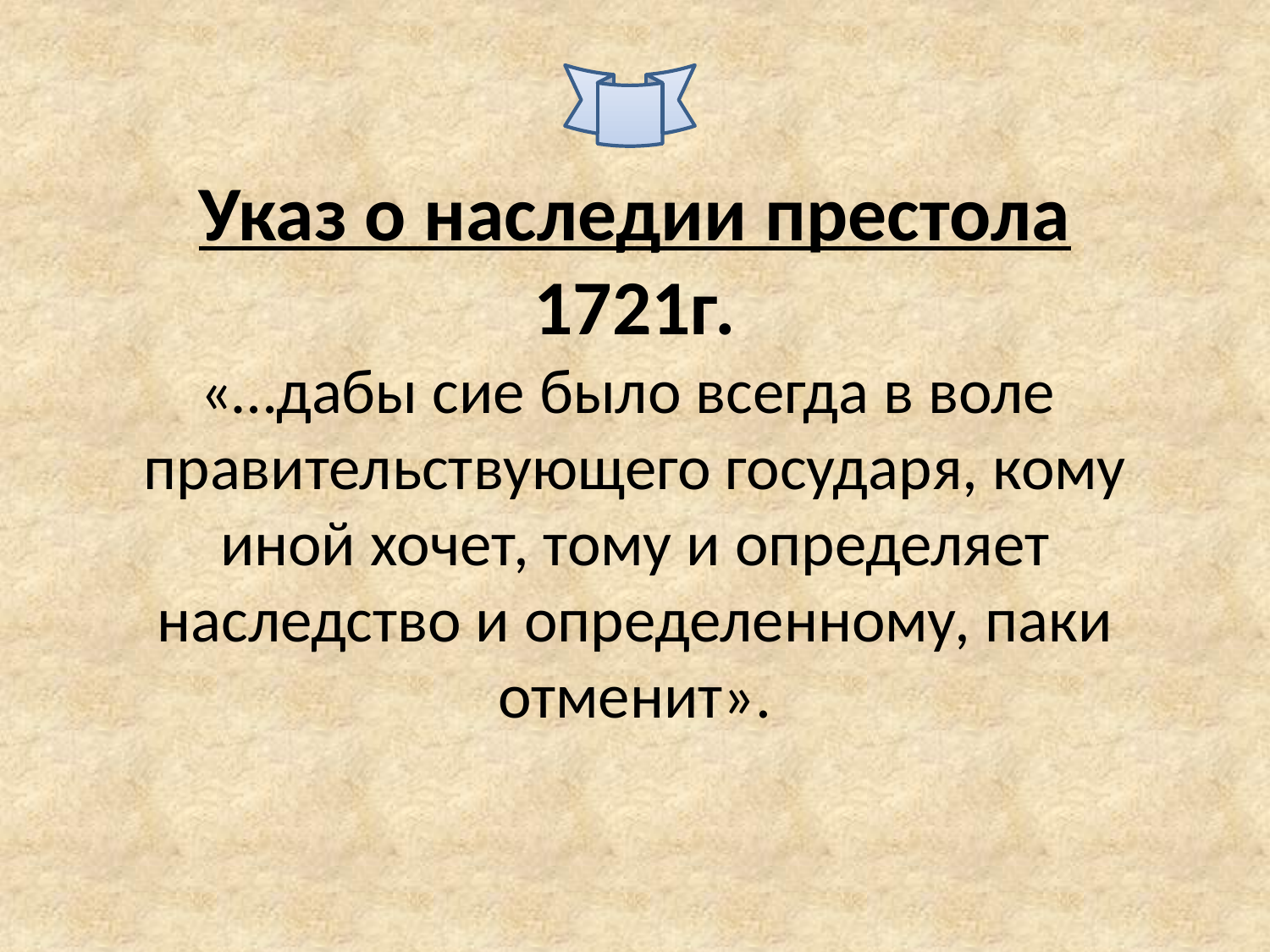

# Указ о наследии престола 1721г. «…дабы сие было всегда в воле  правительствующего государя, кому иной хочет, тому и определяет наследство и определенному, паки отменит».